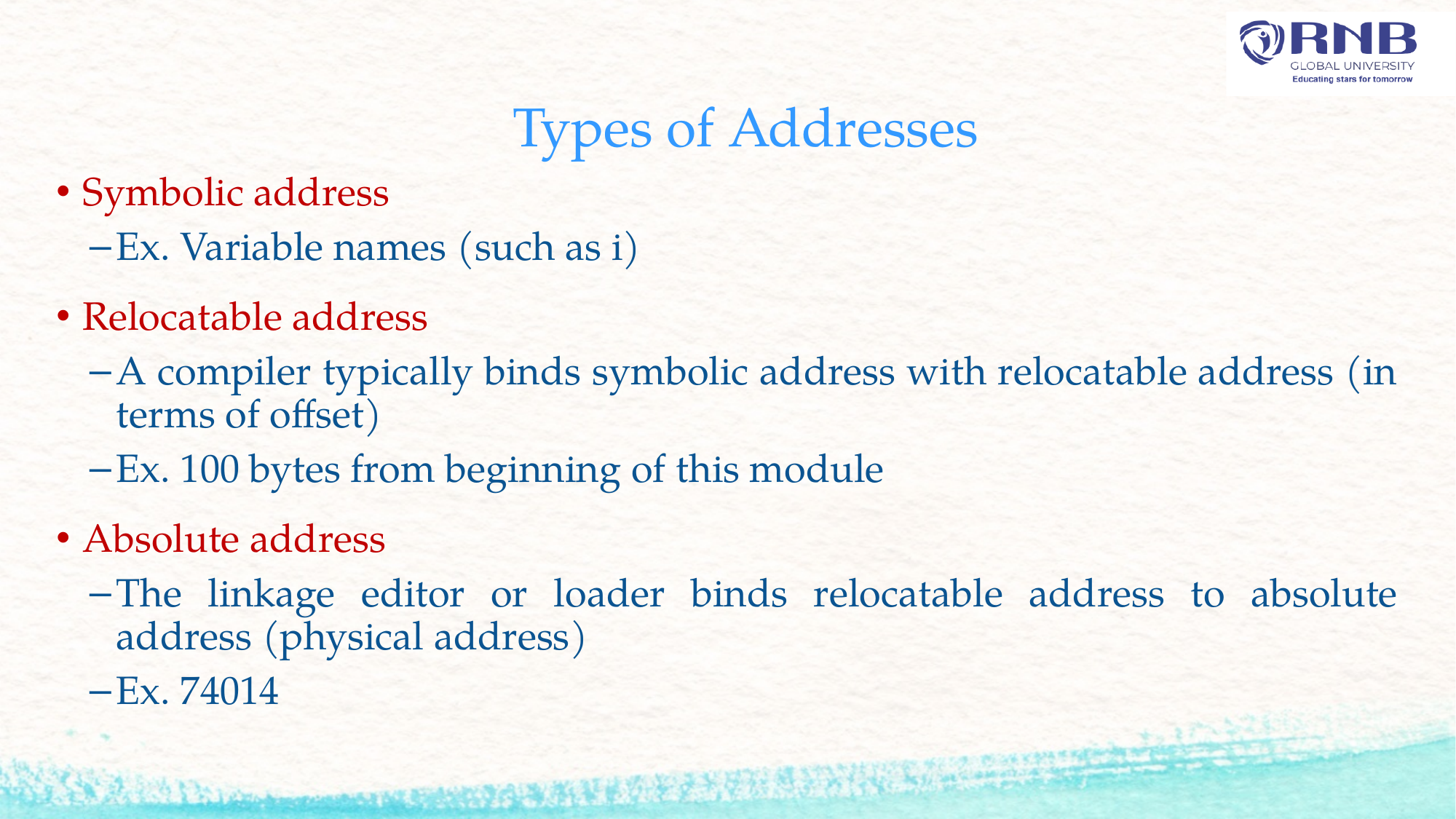

# Types of Addresses
Symbolic address
Ex. Variable names (such as i)
Relocatable address
A compiler typically binds symbolic address with relocatable address (in terms of offset)
Ex. 100 bytes from beginning of this module
Absolute address
The linkage editor or loader binds relocatable address to absolute address (physical address)
Ex. 74014